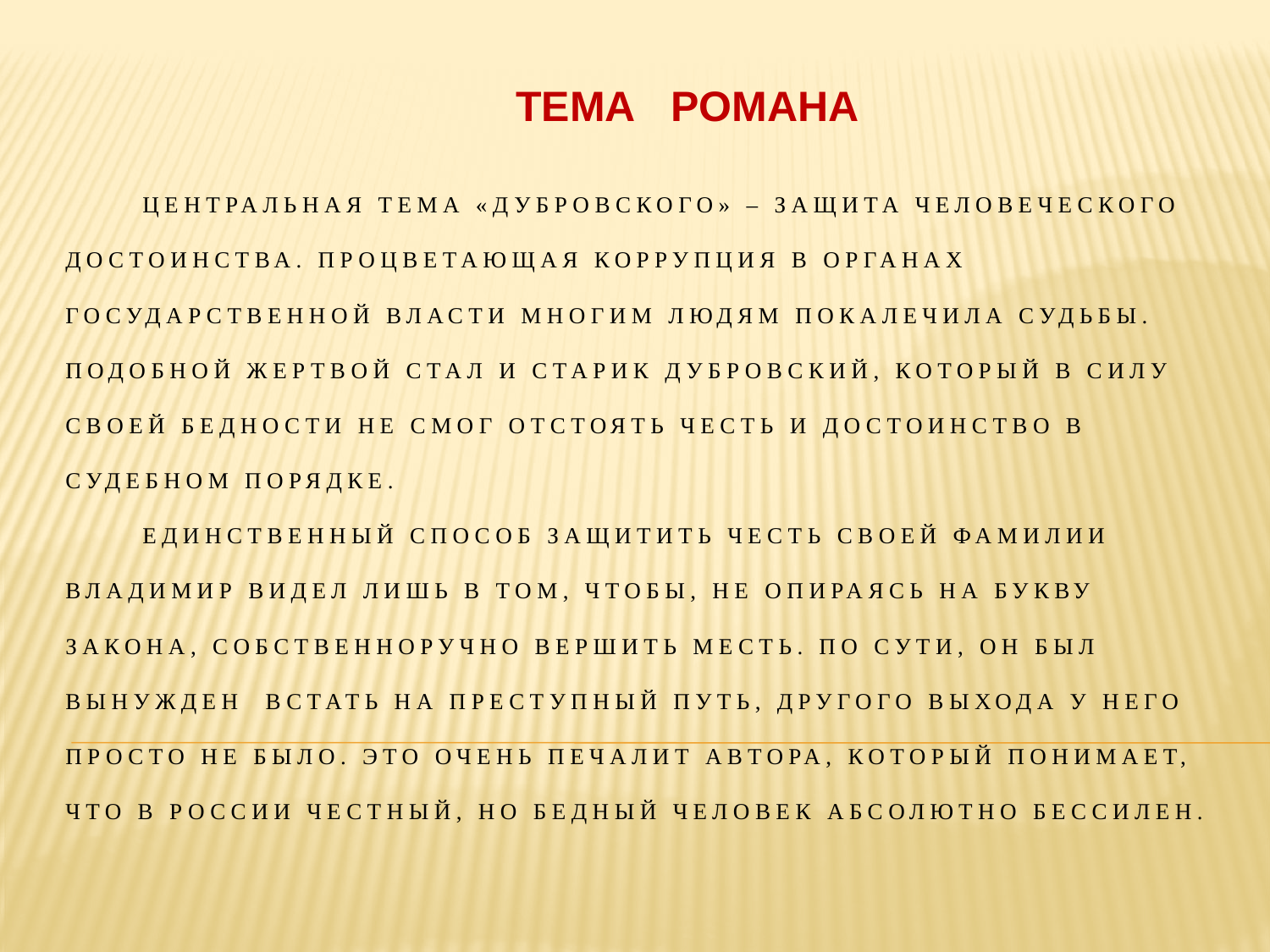

ТЕМА   РОМАНА
# Центральная тема «Дубровского» – защита человеческого достоинства. Процветающая коррупция в органах государственной власти многим людям покалечила судьбы. Подобной жертвой стал и старик Дубровский, который в силу своей бедности не смог отстоять честь и достоинство в судебном порядке. Единственный способ защитить честь своей фамилии Владимир видел лишь в том, чтобы, не опираясь на букву закона, собственноручно вершить месть. По сути, он был вынужден  встать на преступный путь, другого выхода у него просто не было. Это очень печалит автора, который понимает, что в России честный, но бедный человек абсолютно бессилен.